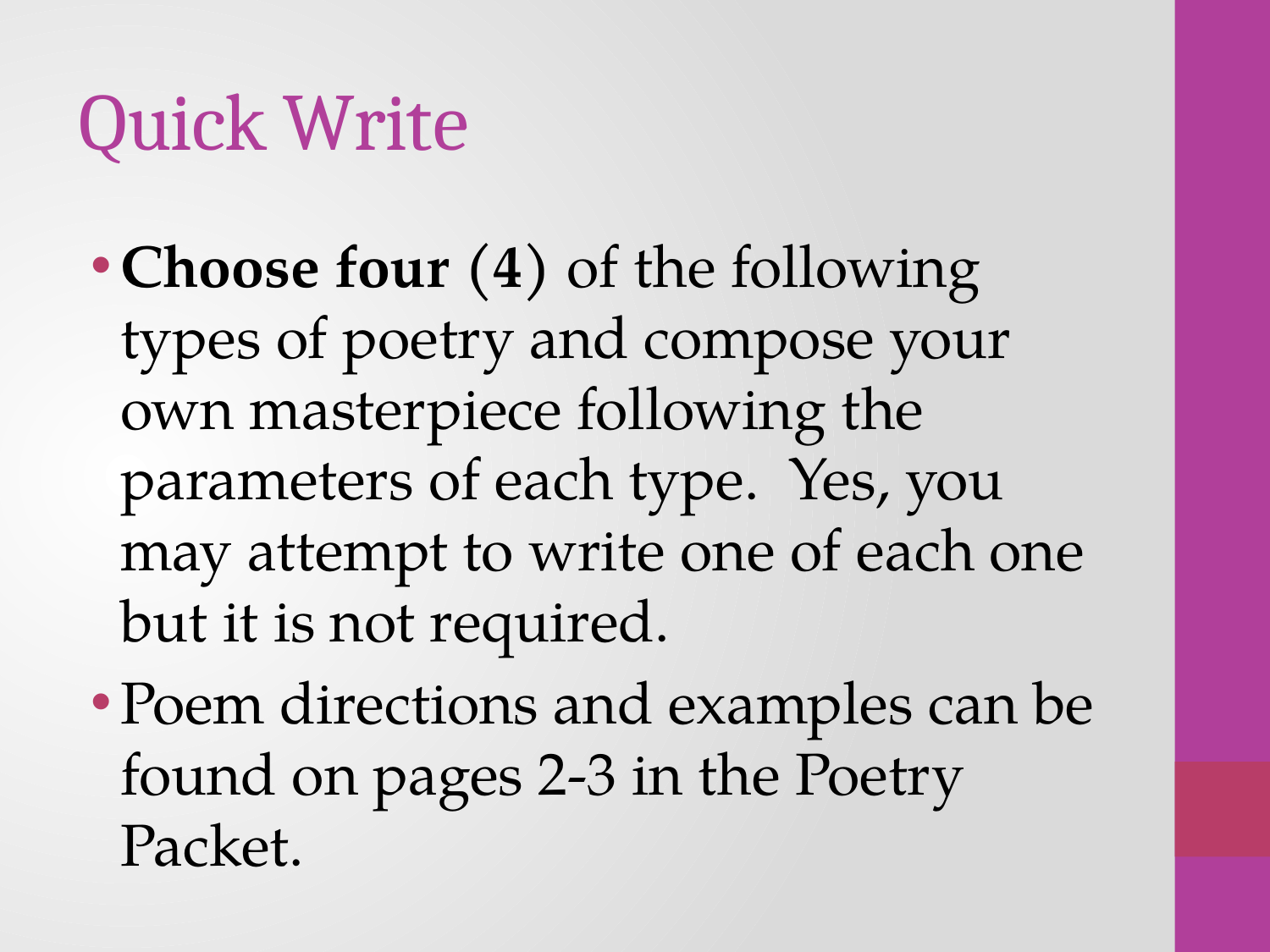

# Quick Write
Choose four (4) of the following types of poetry and compose your own masterpiece following the parameters of each type.  Yes, you may attempt to write one of each one but it is not required.
Poem directions and examples can be found on pages 2-3 in the Poetry Packet.